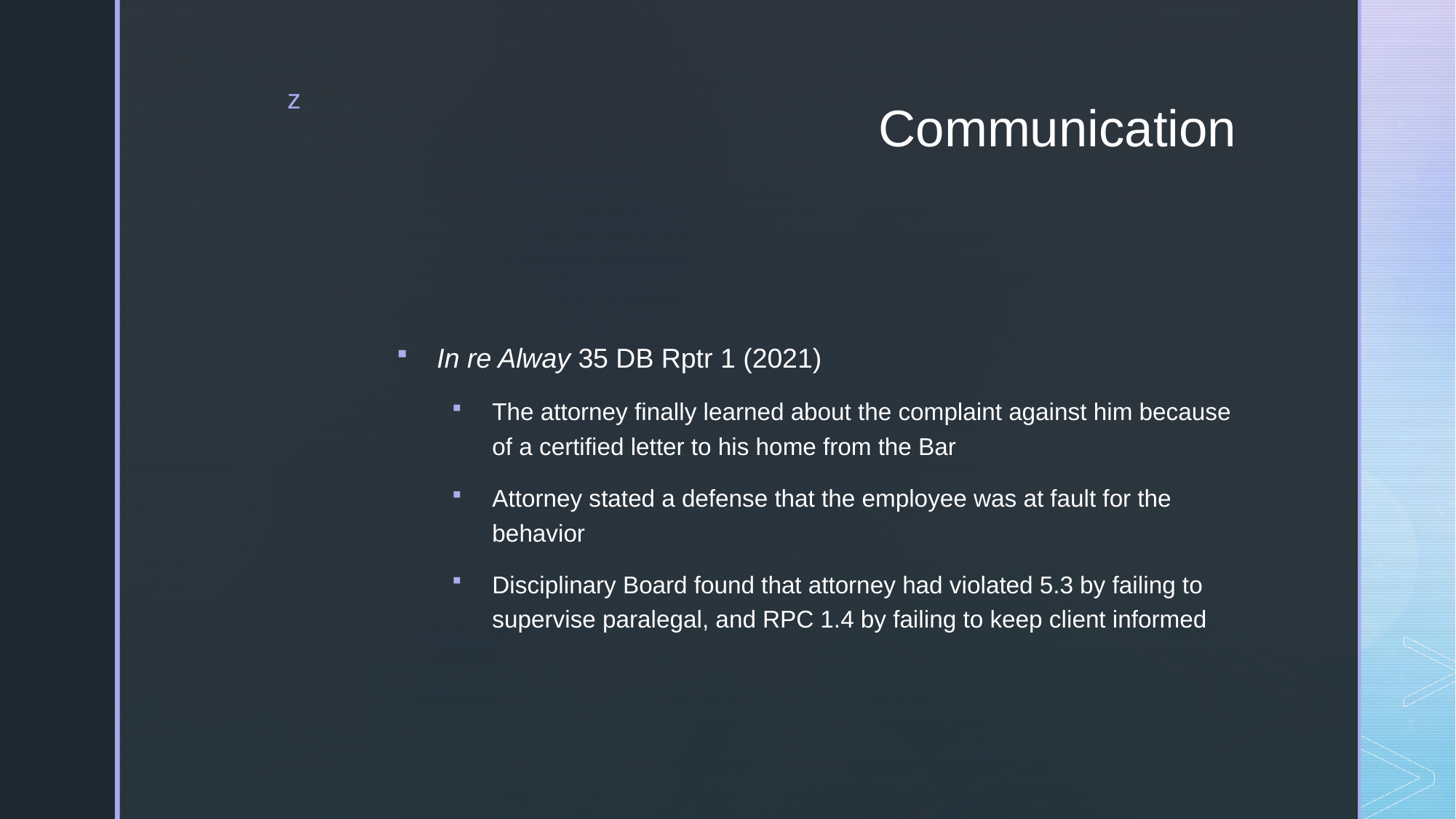

# Communication
In re Alway 35 DB Rptr 1 (2021)
The attorney finally learned about the complaint against him because of a certified letter to his home from the Bar
Attorney stated a defense that the employee was at fault for the behavior
Disciplinary Board found that attorney had violated 5.3 by failing to supervise paralegal, and RPC 1.4 by failing to keep client informed